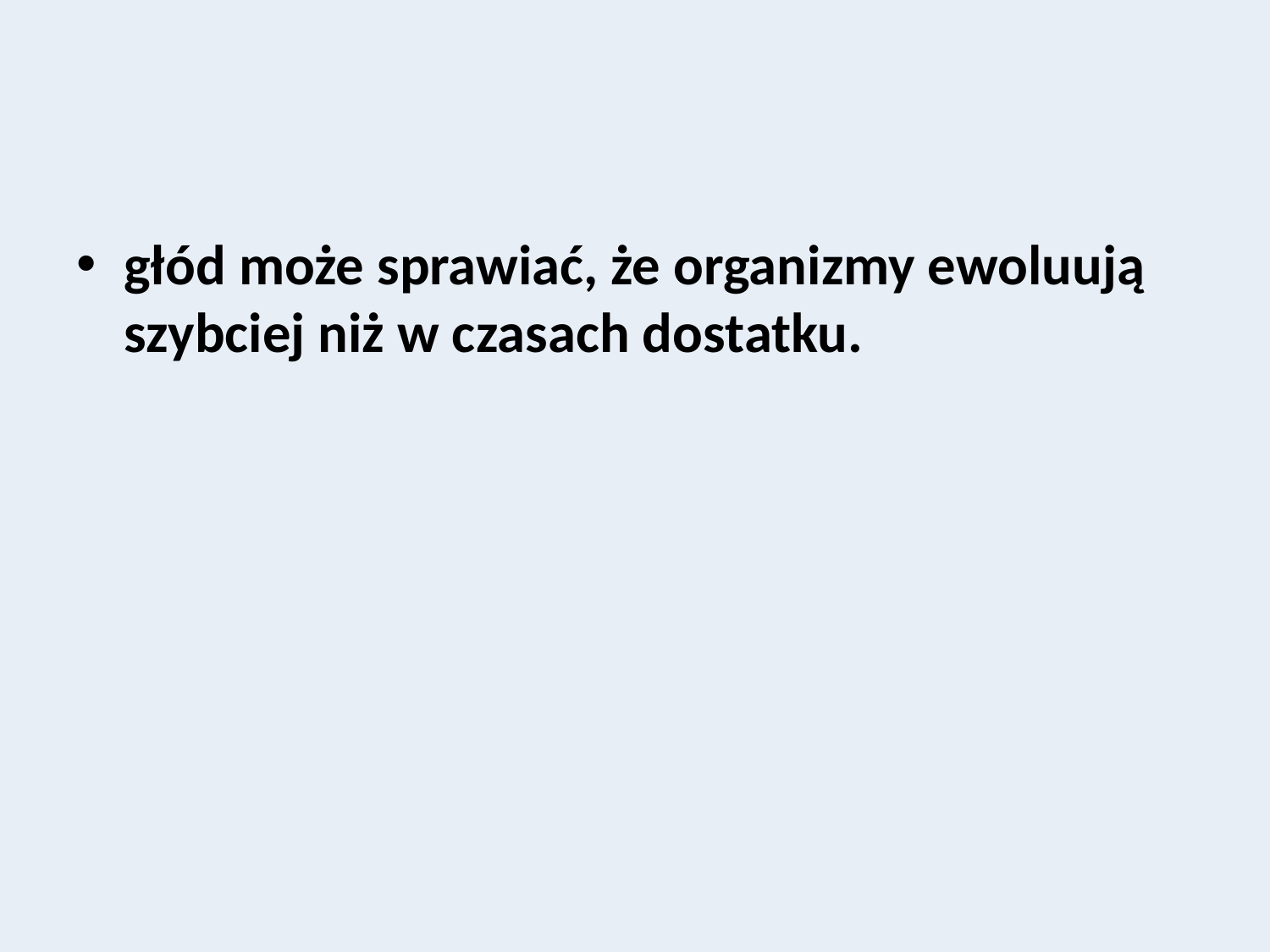

głód może sprawiać, że organizmy ewoluują szybciej niż w czasach dostatku.